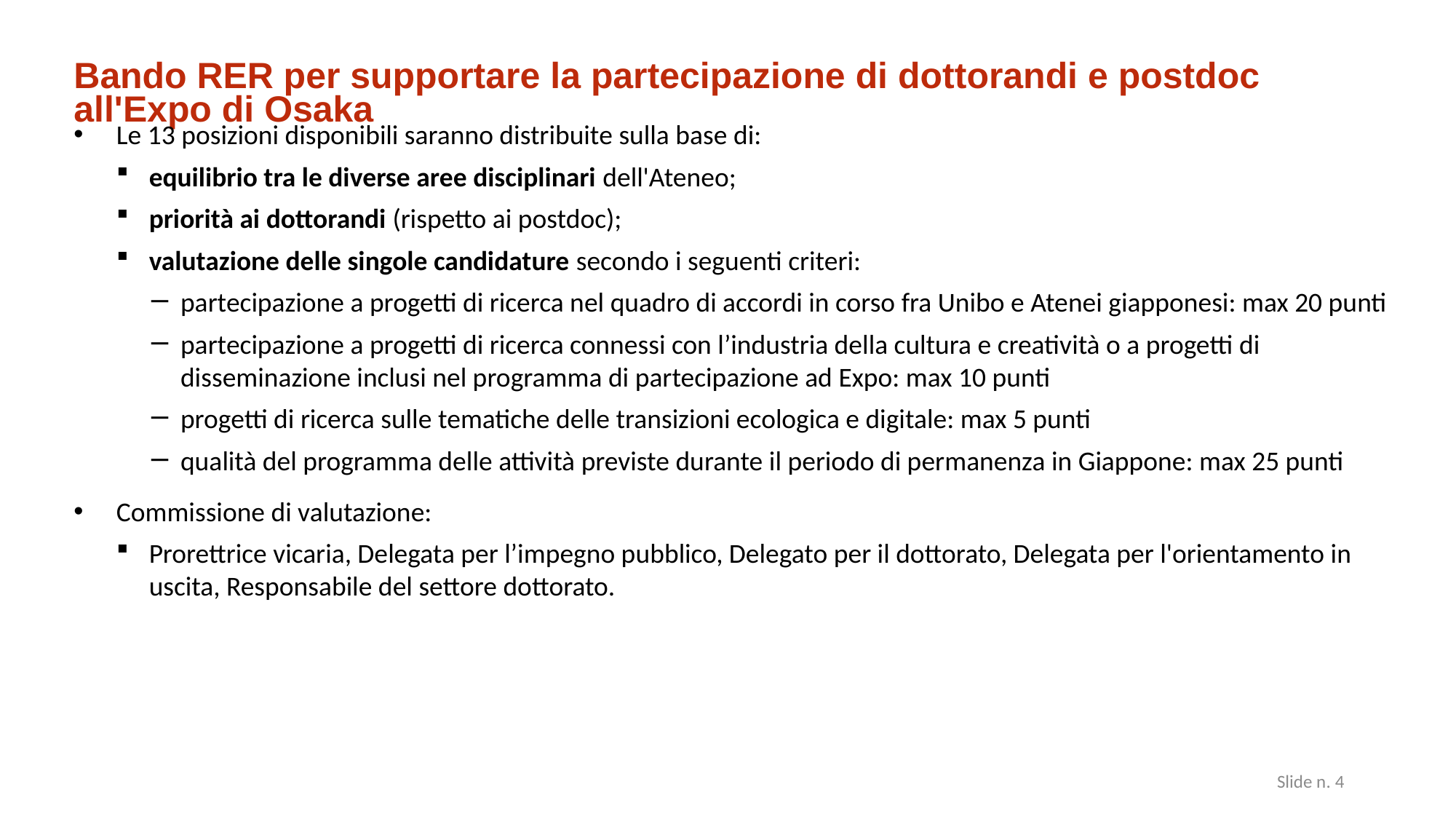

Bando RER per supportare la partecipazione di dottorandi e postdoc all'Expo di Osaka
Le 13 posizioni disponibili saranno distribuite sulla base di:
equilibrio tra le diverse aree disciplinari dell'Ateneo;
priorità ai dottorandi (rispetto ai postdoc);
valutazione delle singole candidature secondo i seguenti criteri:
partecipazione a progetti di ricerca nel quadro di accordi in corso fra Unibo e Atenei giapponesi: max 20 punti
partecipazione a progetti di ricerca connessi con l’industria della cultura e creatività o a progetti di disseminazione inclusi nel programma di partecipazione ad Expo: max 10 punti
progetti di ricerca sulle tematiche delle transizioni ecologica e digitale: max 5 punti
qualità del programma delle attività previste durante il periodo di permanenza in Giappone: max 25 punti
Commissione di valutazione:
Prorettrice vicaria, Delegata per l’impegno pubblico, Delegato per il dottorato, Delegata per l'orientamento in uscita, Responsabile del settore dottorato.
4